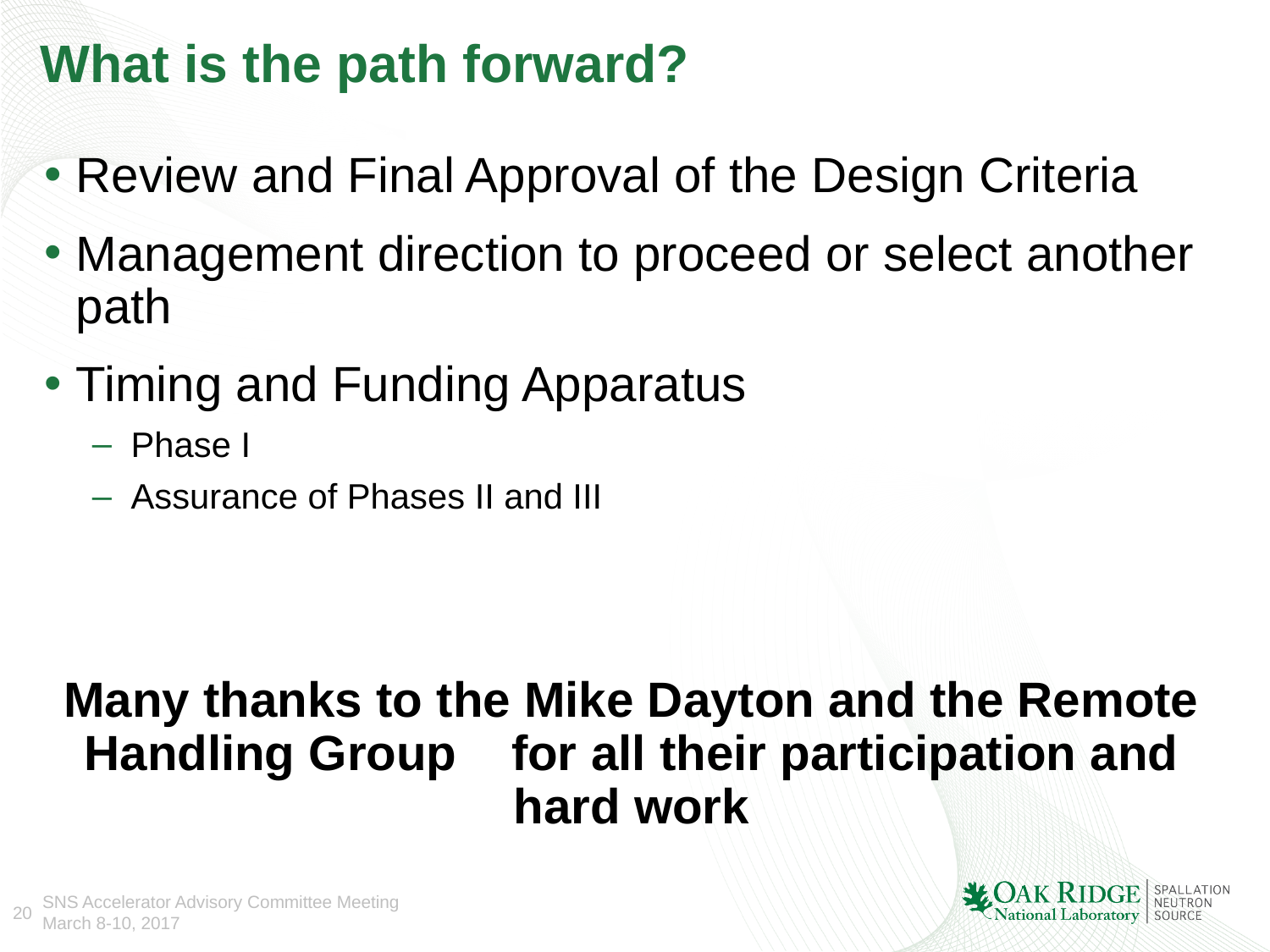

# What is the path forward?
Review and Final Approval of the Design Criteria
Management direction to proceed or select another path
Timing and Funding Apparatus
Phase I
Assurance of Phases II and III

Many thanks to the Mike Dayton and the Remote Handling Group    for all their participation and hard work